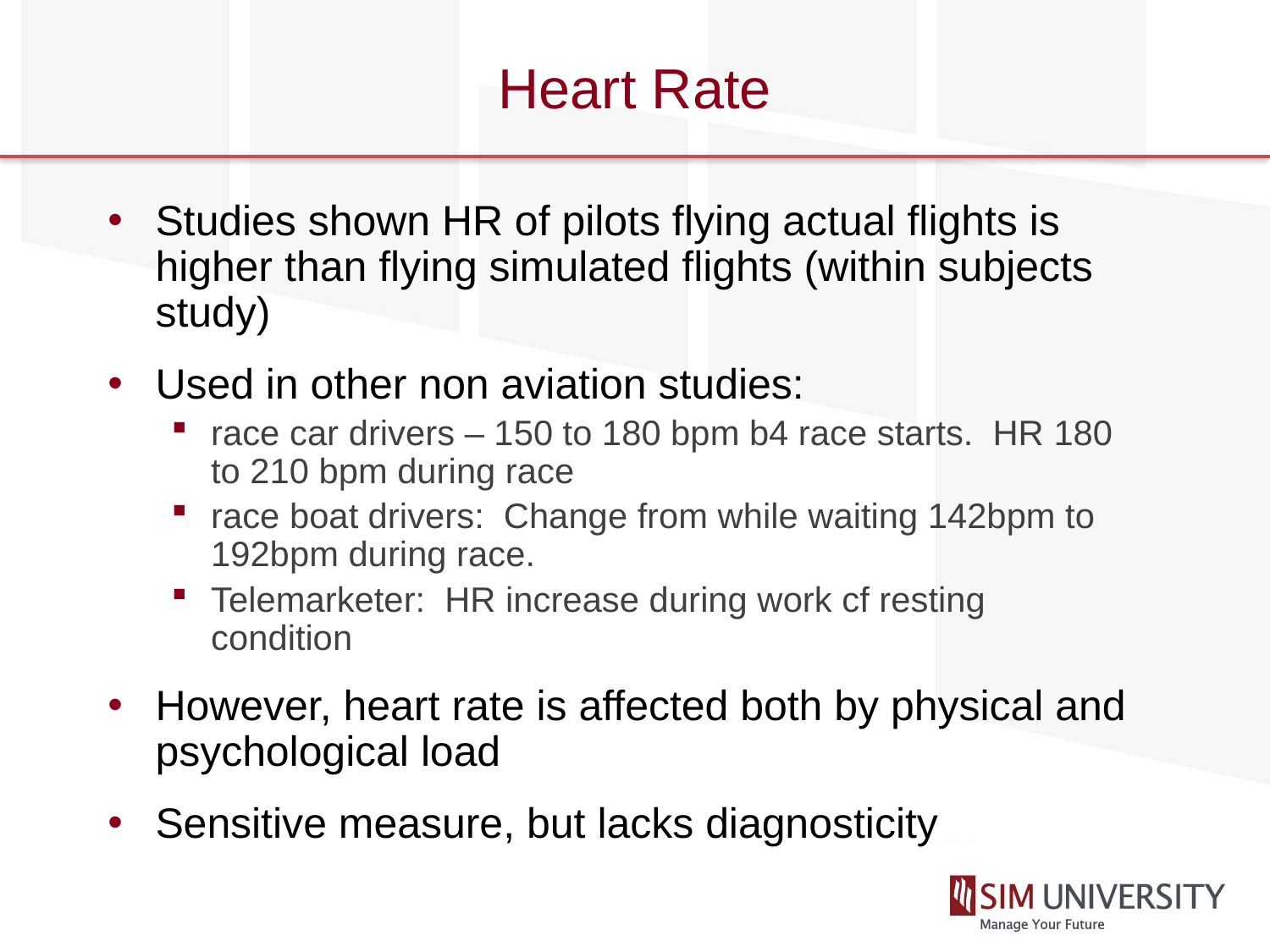

# Heart Rate
Studies shown HR of pilots flying actual flights is higher than flying simulated flights (within subjects study)

Used in other non aviation studies:
race car drivers – 150 to 180 bpm b4 race starts.  HR 180 to 210 bpm during race
race boat drivers:  Change from while waiting 142bpm to 192bpm during race.
Telemarketer:  HR increase during work cf resting condition

However, heart rate is affected both by physical and psychological load

Sensitive measure, but lacks diagnosticity